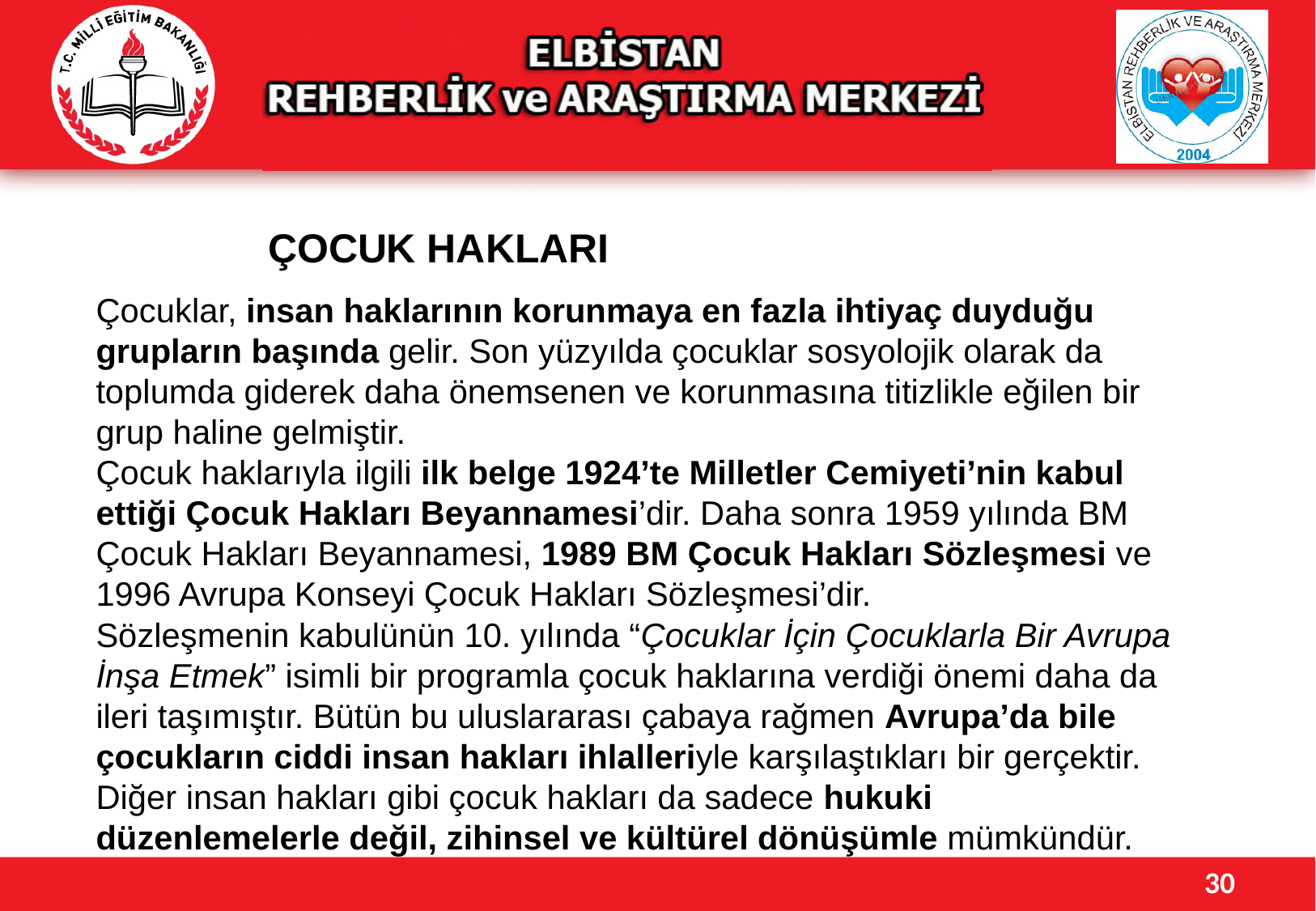

ÇOCUK HAKLARI
Çocuklar, insan haklarının korunmaya en fazla ihtiyaç duyduğu grupların başında gelir. Son yüzyılda çocuklar sosyolojik olarak da toplumda giderek daha önemsenen ve korunmasına titizlikle eğilen bir grup haline gelmiştir.
Çocuk haklarıyla ilgili ilk belge 1924’te Milletler Cemiyeti’nin kabul ettiği Çocuk Hakları Beyannamesi’dir. Daha sonra 1959 yılında BM Çocuk Hakları Beyannamesi, 1989 BM Çocuk Hakları Sözleşmesi ve 1996 Avrupa Konseyi Çocuk Hakları Sözleşmesi’dir.
Sözleşmenin kabulünün 10. yılında “Çocuklar İçin Çocuklarla Bir Avrupa İnşa Etmek” isimli bir programla çocuk haklarına verdiği önemi daha da ileri taşımıştır. Bütün bu uluslararası çabaya rağmen Avrupa’da bile çocukların ciddi insan hakları ihlalleriyle karşılaştıkları bir gerçektir. Diğer insan hakları gibi çocuk hakları da sadece hukuki düzenlemelerle değil, zihinsel ve kültürel dönüşümle mümkündür.
30